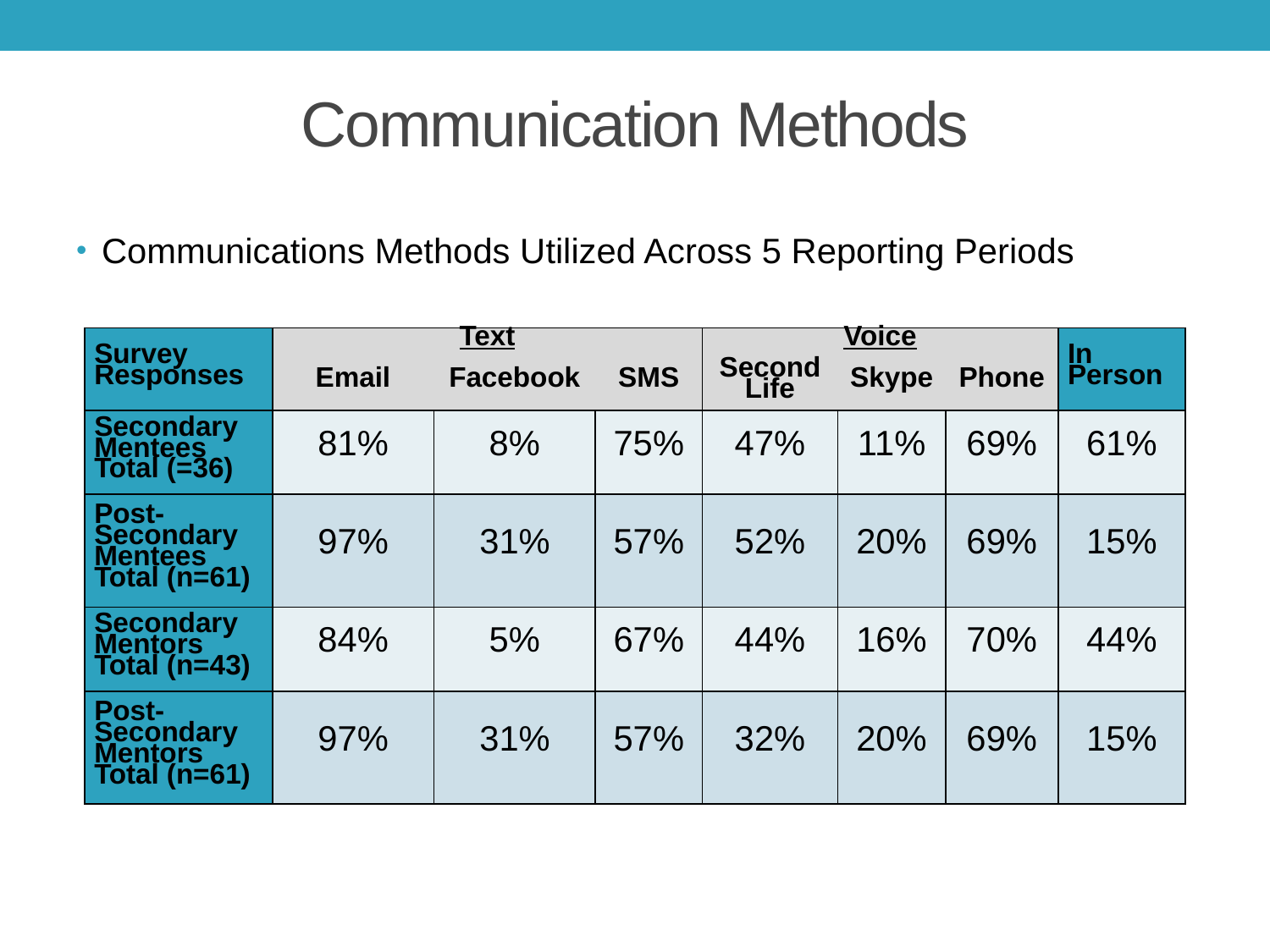

# Communication Methods
Communications Methods Utilized Across 5 Reporting Periods

| Survey Responses | Text |  |  | Voice |  |  | In Person |
| --- | --- | --- | --- | --- | --- | --- | --- |
|  | Email | Facebook | SMS | Second Life | Skype | Phone |  |
| Secondary Mentees Total (=36) | 81% | 8% | 75% | 47% | 11% | 69% | 61% |
| Post-Secondary Mentees Total (n=61) | 97% | 31% | 57% | 52% | 20% | 69% | 15% |
| Secondary Mentors Total (n=43) | 84% | 5% | 67% | 44% | 16% | 70% | 44% |
| Post-Secondary Mentors Total (n=61) | 97% | 31% | 57% | 32% | 20% | 69% | 15% |